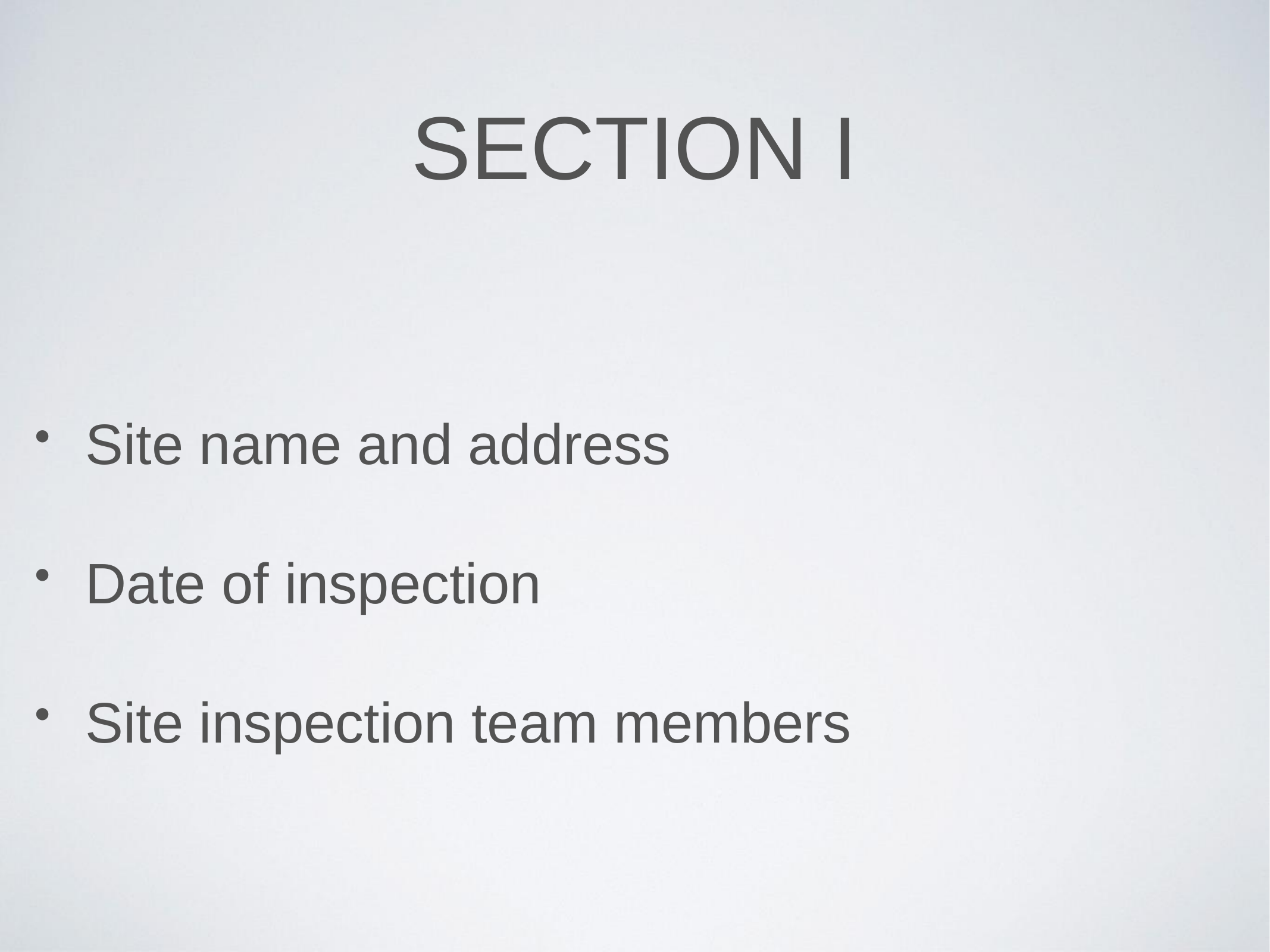

# section i
Site name and address
Date of inspection
Site inspection team members